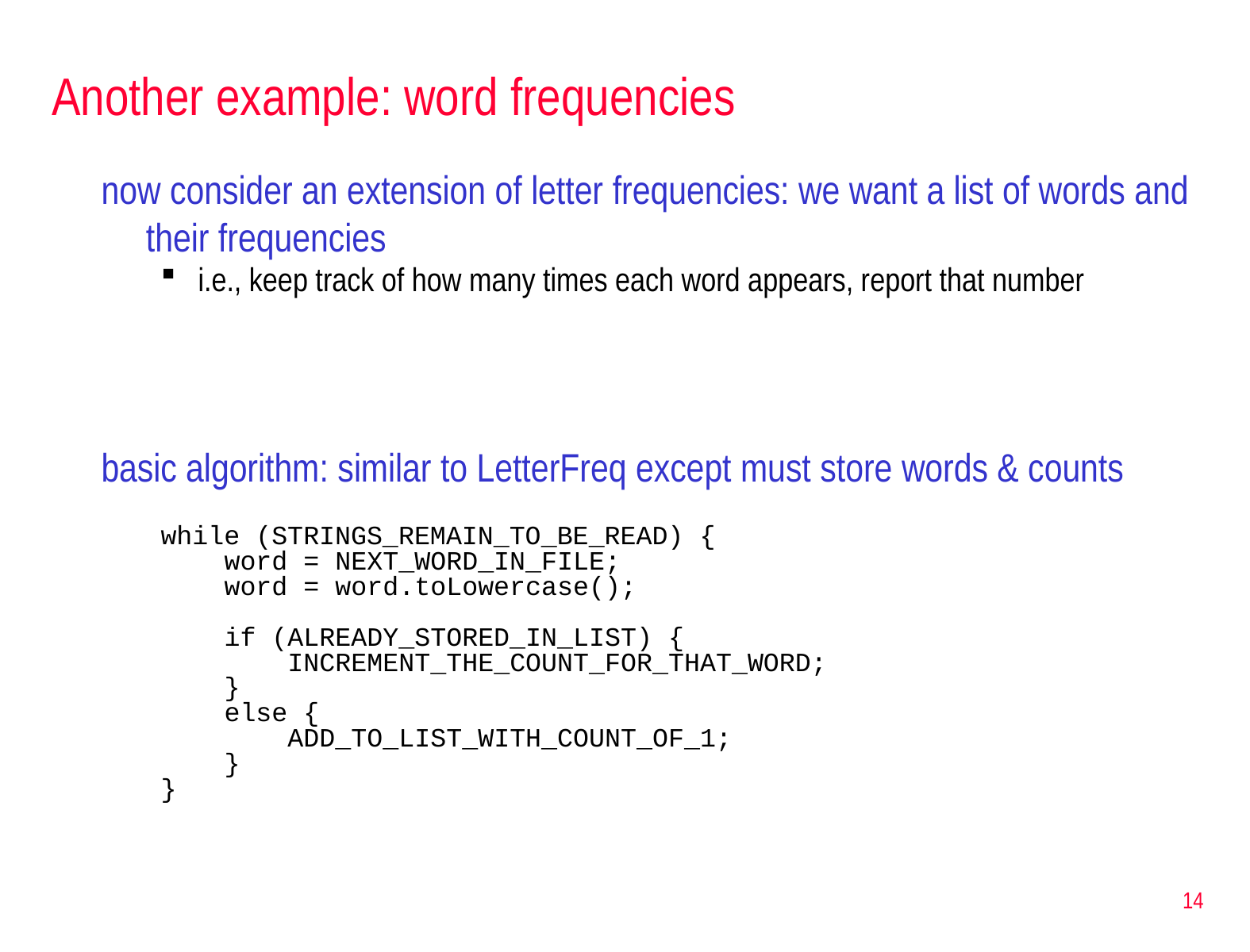

# Another example: word frequencies
now consider an extension of letter frequencies: we want a list of words and their frequencies
i.e., keep track of how many times each word appears, report that number
basic algorithm: similar to LetterFreq except must store words & counts

while (STRINGS_REMAIN_TO_BE_READ) {
    word = NEXT_WORD_IN_FILE;
    word = word.toLowercase();

    if (ALREADY_STORED_IN_LIST) {
        INCREMENT_THE_COUNT_FOR_THAT_WORD;
    }
    else {
        ADD_TO_LIST_WITH_COUNT_OF_1;
    }
}
14